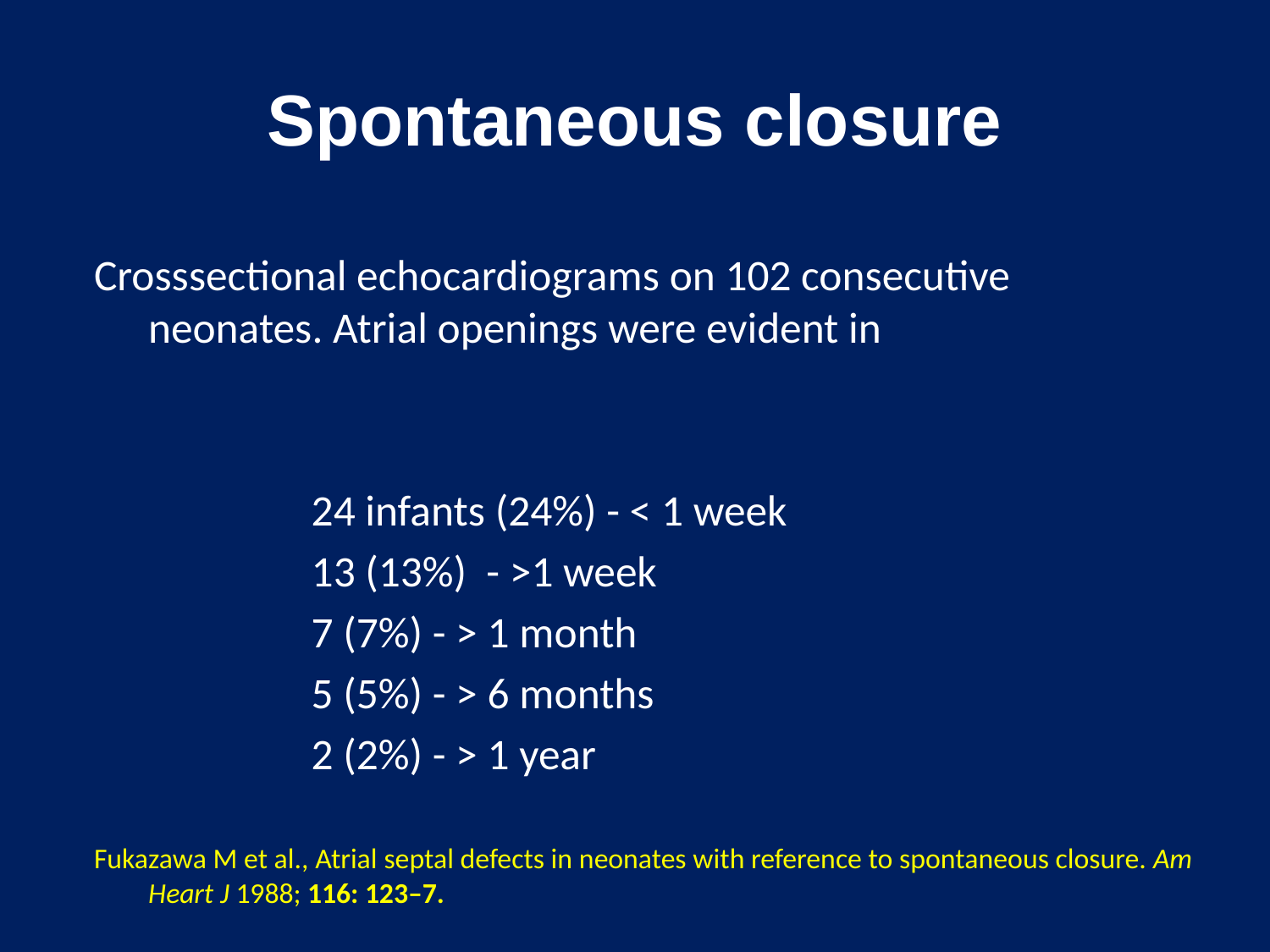

# Spontaneous closure

Crosssectional echocardiograms on 102 consecutive neonates. Atrial openings were evident in

24 infants (24%) - < 1 week
13 (13%)  - >1 week
7 (7%) - > 1 month
5 (5%) - > 6 months
2 (2%) - > 1 year

Fukazawa M et al., Atrial septal defects in neonates with reference to spontaneous closure. Am Heart J 1988; 116: 123–7.